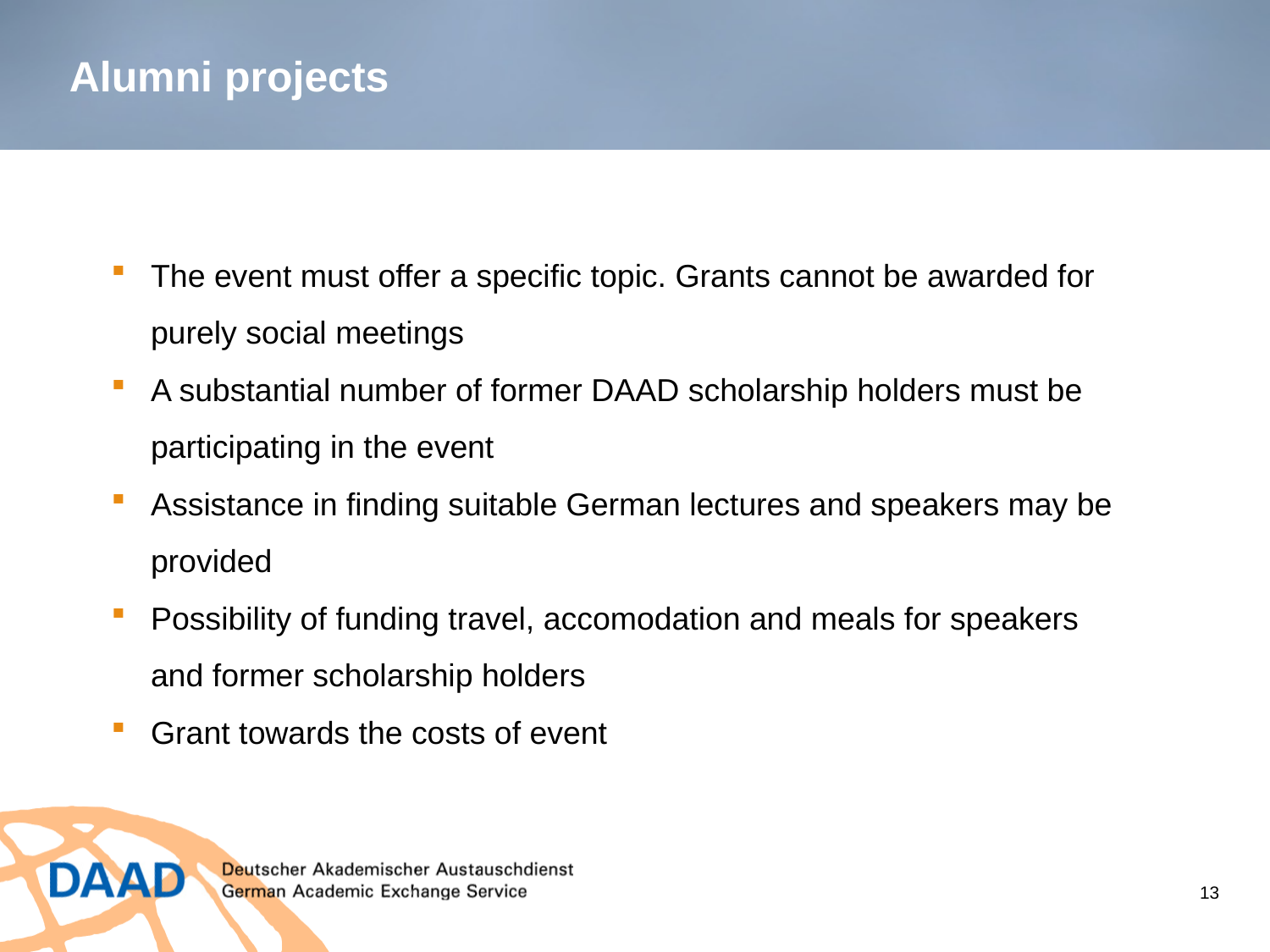

Alumni projects

The event must offer a specific topic. Grants cannot be awarded for purely social meetings
A substantial number of former DAAD scholarship holders must be participating in the event
Assistance in finding suitable German lectures and speakers may be provided
Possibility of funding travel, accomodation and meals for speakers and former scholarship holders
Grant towards the costs of event

13